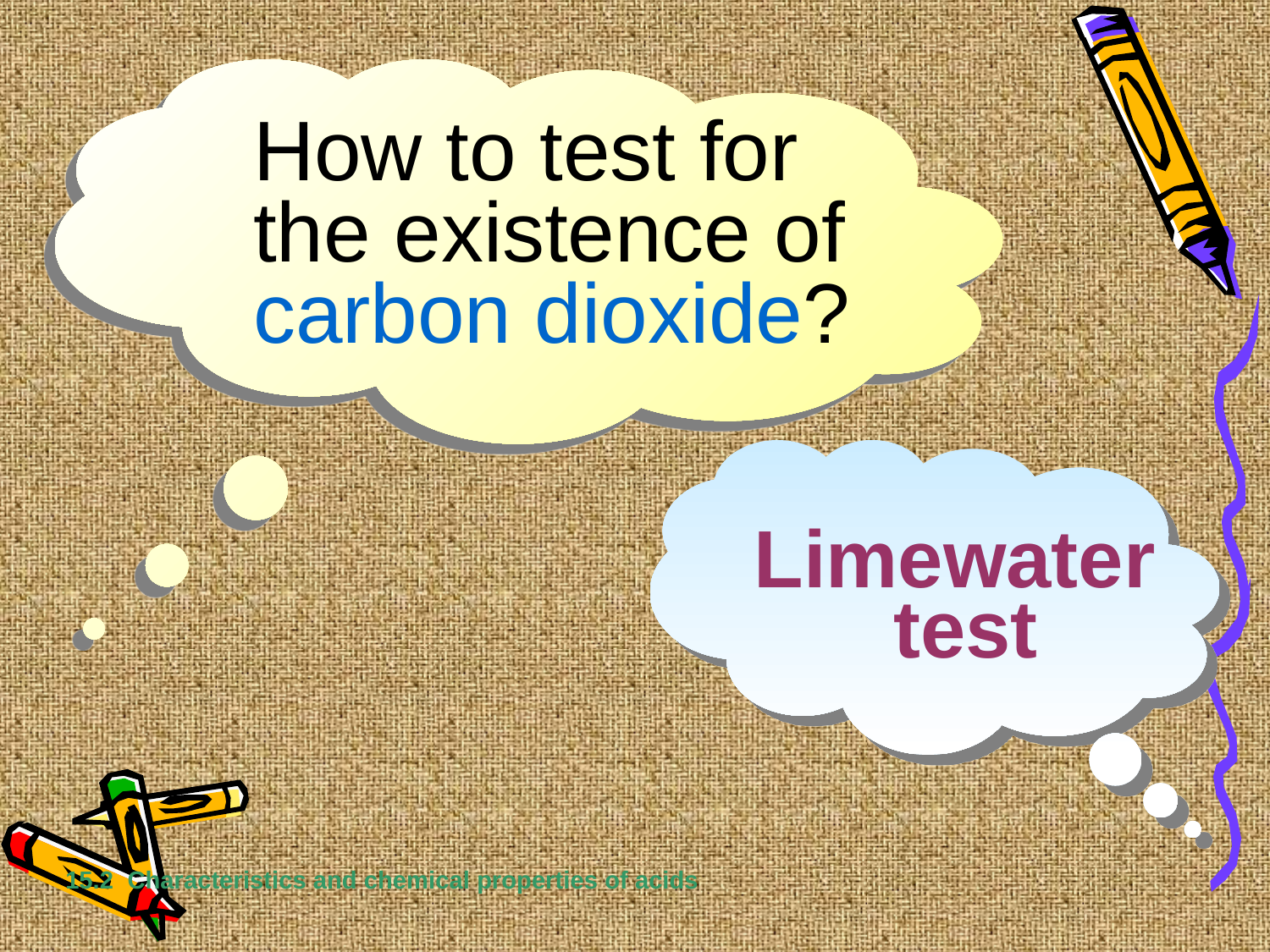

How to test for the existence of carbon dioxide?
Limewater
 test
15.2  Characteristics and chemical properties of acids